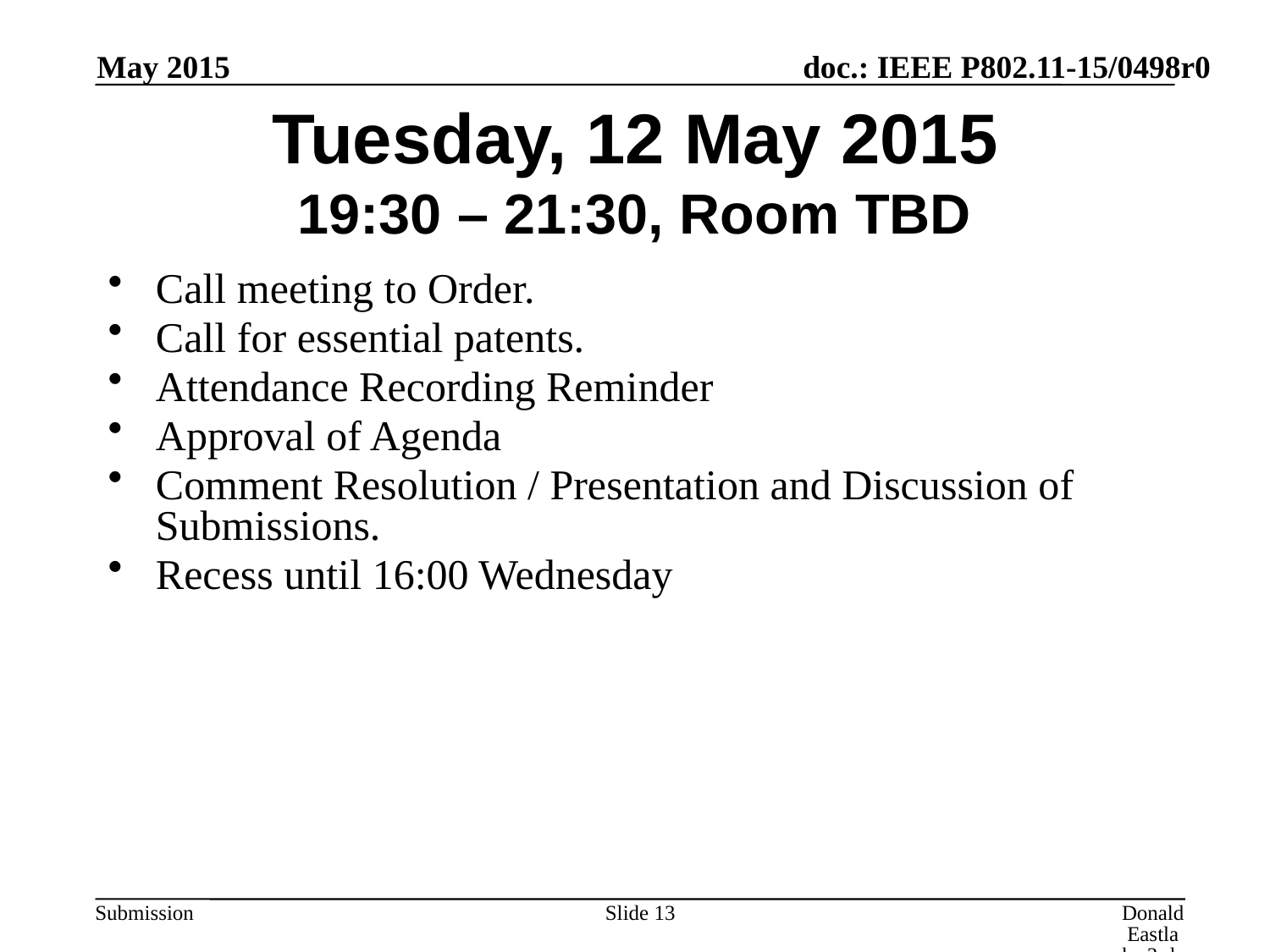

May 2015
# Tuesday, 12 May 2015 19:30 – 21:30, Room TBD
Call meeting to Order.
Call for essential patents.
Attendance Recording Reminder
Approval of Agenda
Comment Resolution / Presentation and Discussion of Submissions.
Recess until 16:00 Wednesday
Slide 13
Donald Eastlake 3rd, Huawei Technologies